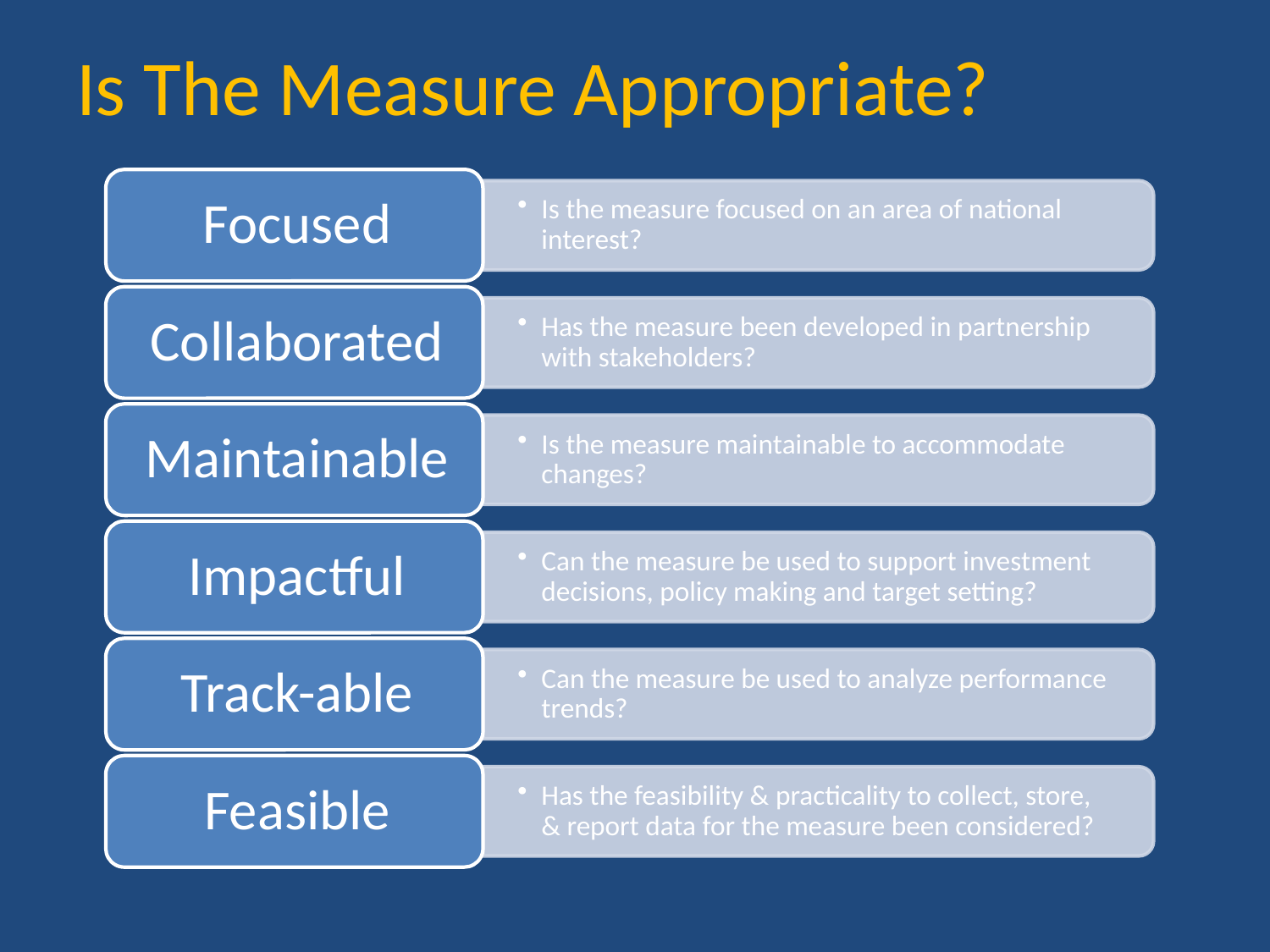

# Is The Measure Appropriate?
Is the measure focused on an area of national interest?
Focused
Has the measure been developed in partnership with stakeholders?
Collaborated
Is the measure maintainable to accommodate changes?
Maintainable
Can the measure be used to support investment decisions, policy making and target setting?
Impactful
Can the measure be used to analyze performance trends?
Track-able
Has the feasibility & practicality to collect, store, & report data for the measure been considered?
Feasible